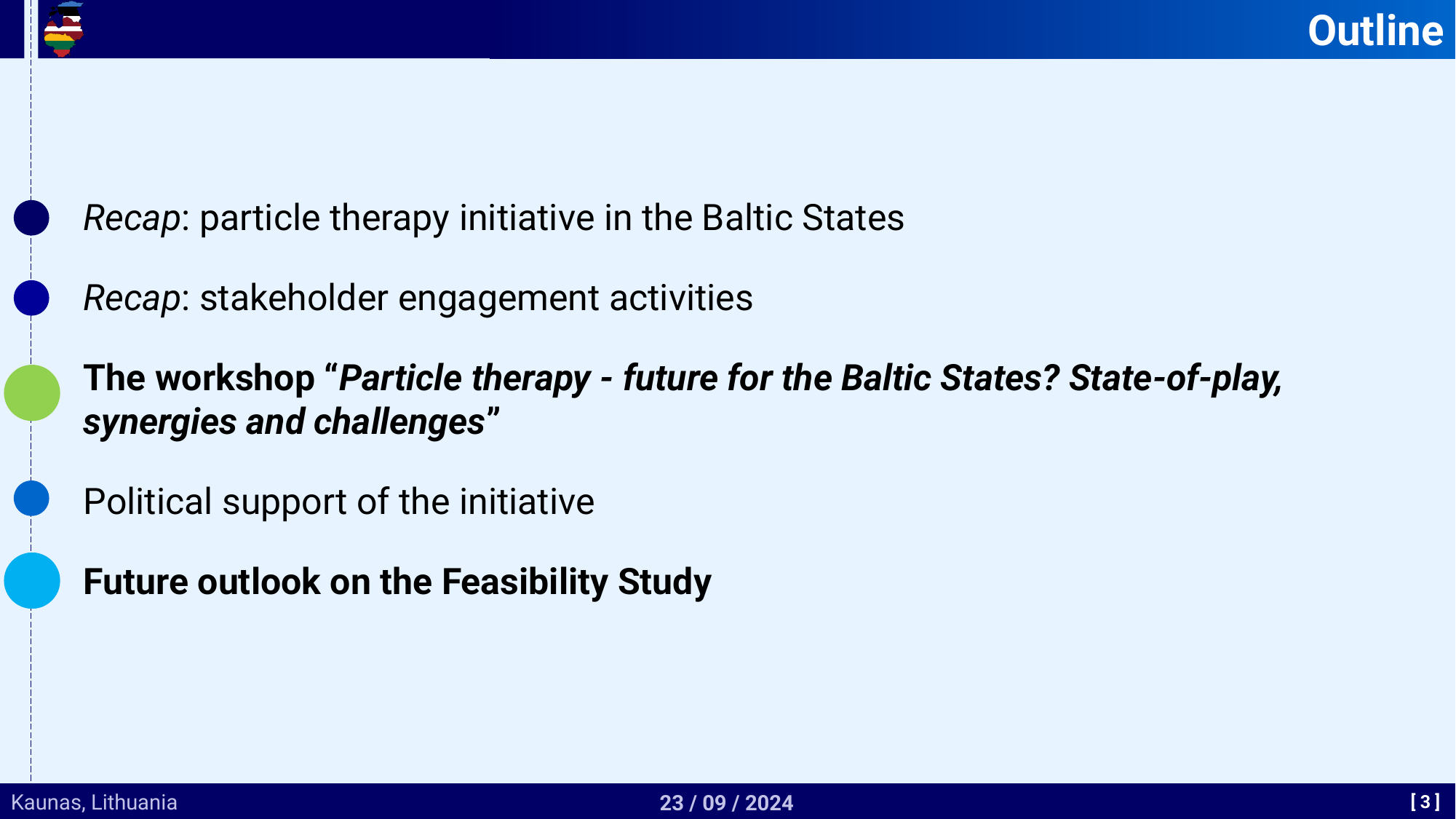

# Outline
Recap: particle therapy initiative in the Baltic States
Recap: stakeholder engagement activities
The workshop “Particle therapy - future for the Baltic States? State-of-play, synergies and challenges”
Political support of the initiative
Future outlook on the Feasibility Study